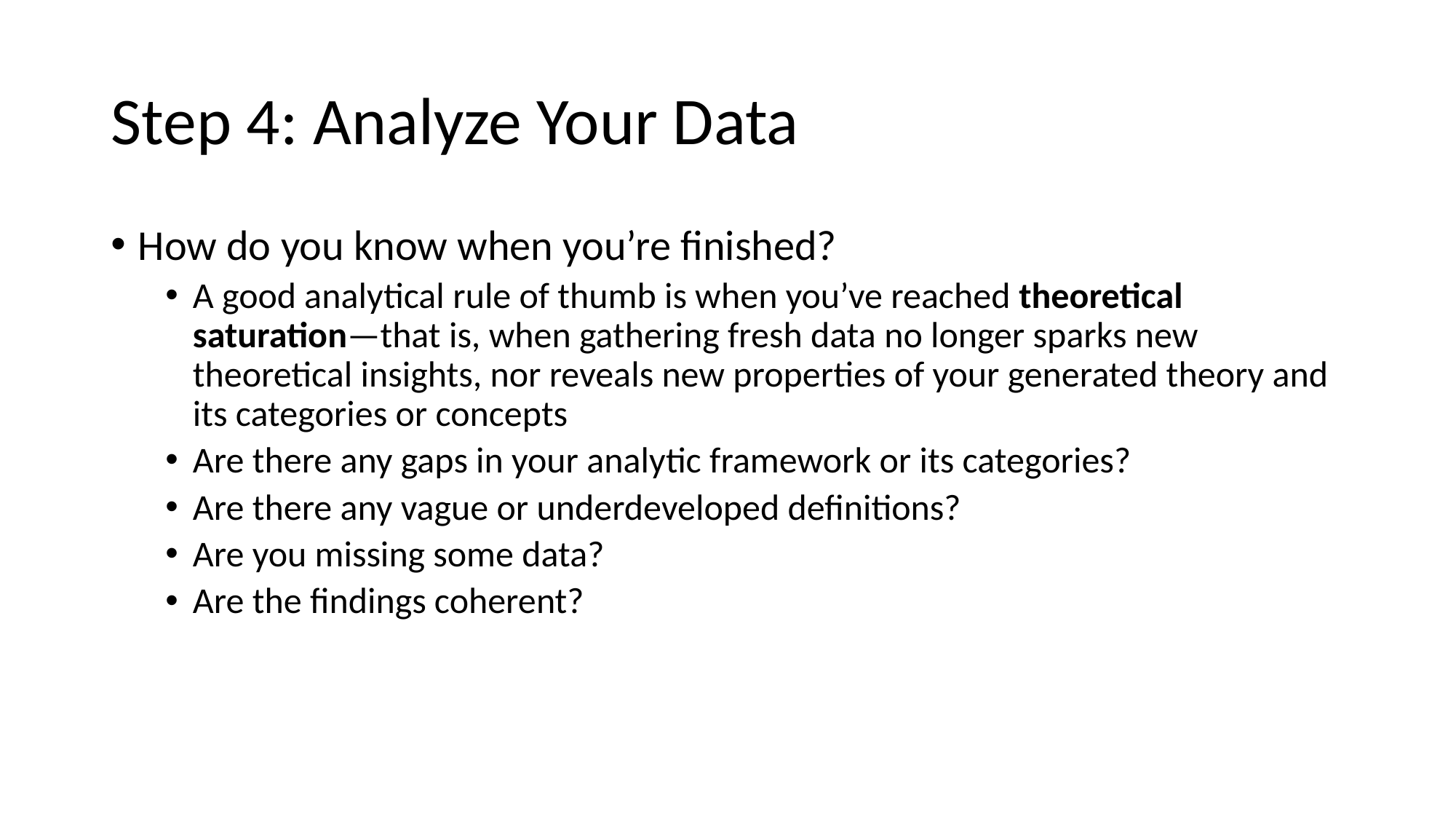

# Step 4: Analyze Your Data
How do you know when you’re finished?
A good analytical rule of thumb is when you’ve reached theoretical saturation—that is, when gathering fresh data no longer sparks new theoretical insights, nor reveals new properties of your generated theory and its categories or concepts
Are there any gaps in your analytic framework or its categories?
Are there any vague or underdeveloped definitions?
Are you missing some data?
Are the findings coherent?